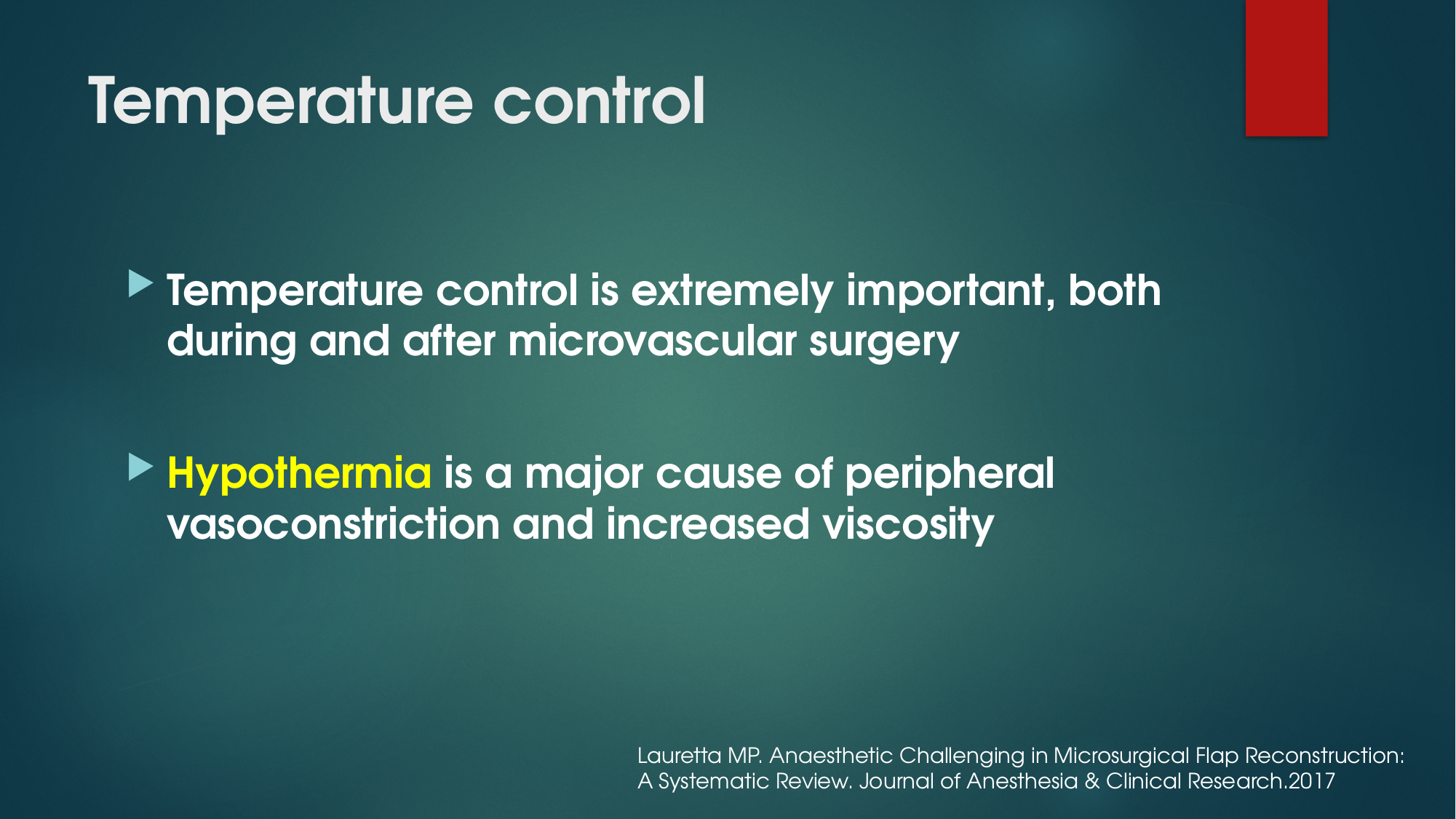

# Temperature control
Temperature control is extremely important, both during and after microvascular surgery

Hypothermia is a major cause of peripheral vasoconstriction and increased viscosity
Lauretta MP. Anaesthetic Challenging in Microsurgical Flap Reconstruction:
A Systematic Review. Journal of Anesthesia & Clinical Research.2017